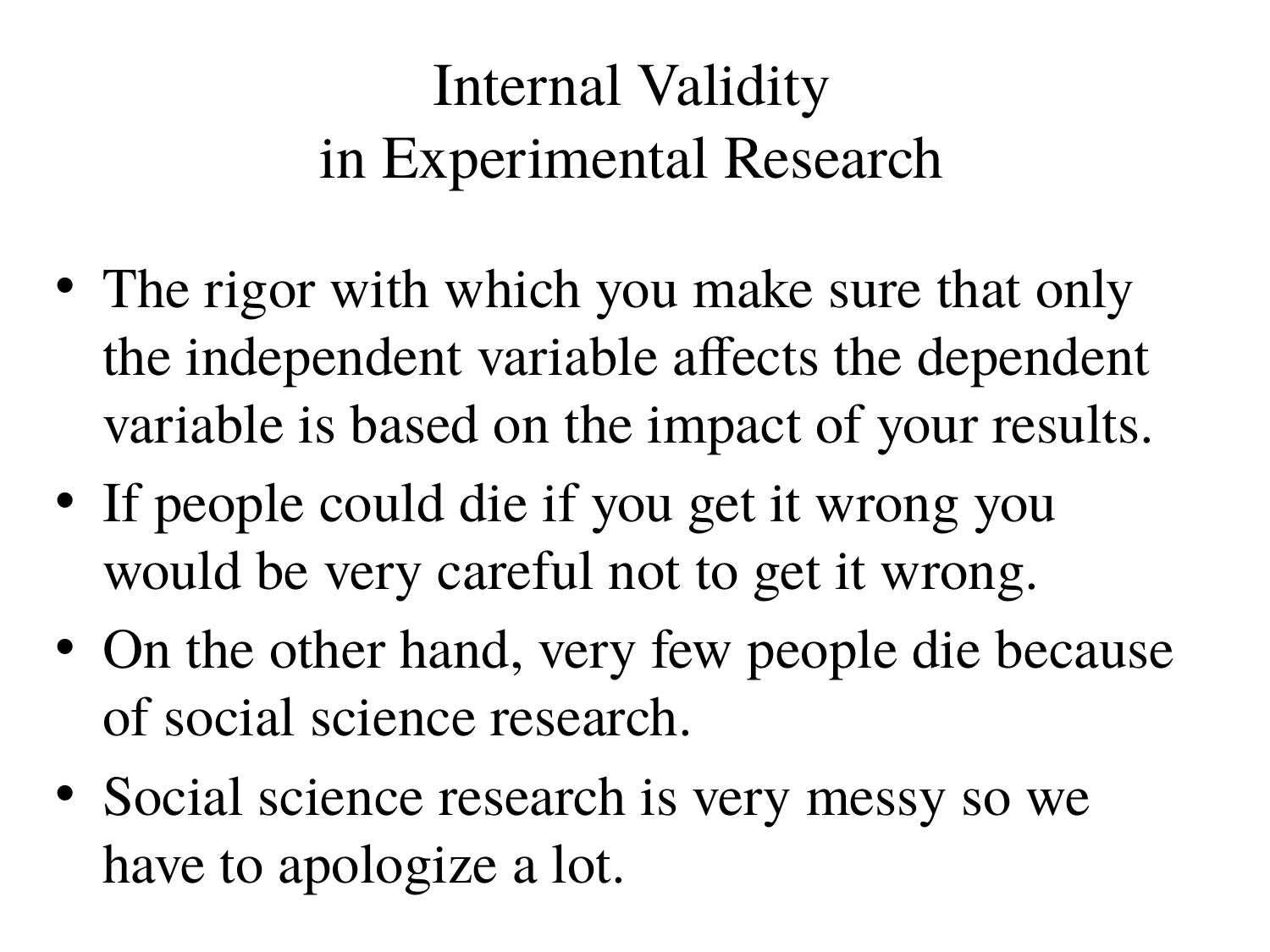

# Internal Validity in Experimental Research
The rigor with which you make sure that only the independent variable affects the dependent variable is based on the impact of your results.
If people could die if you get it wrong you would be very careful not to get it wrong.
On the other hand, very few people die because of social science research.
Social science research is very messy so we have to apologize a lot.